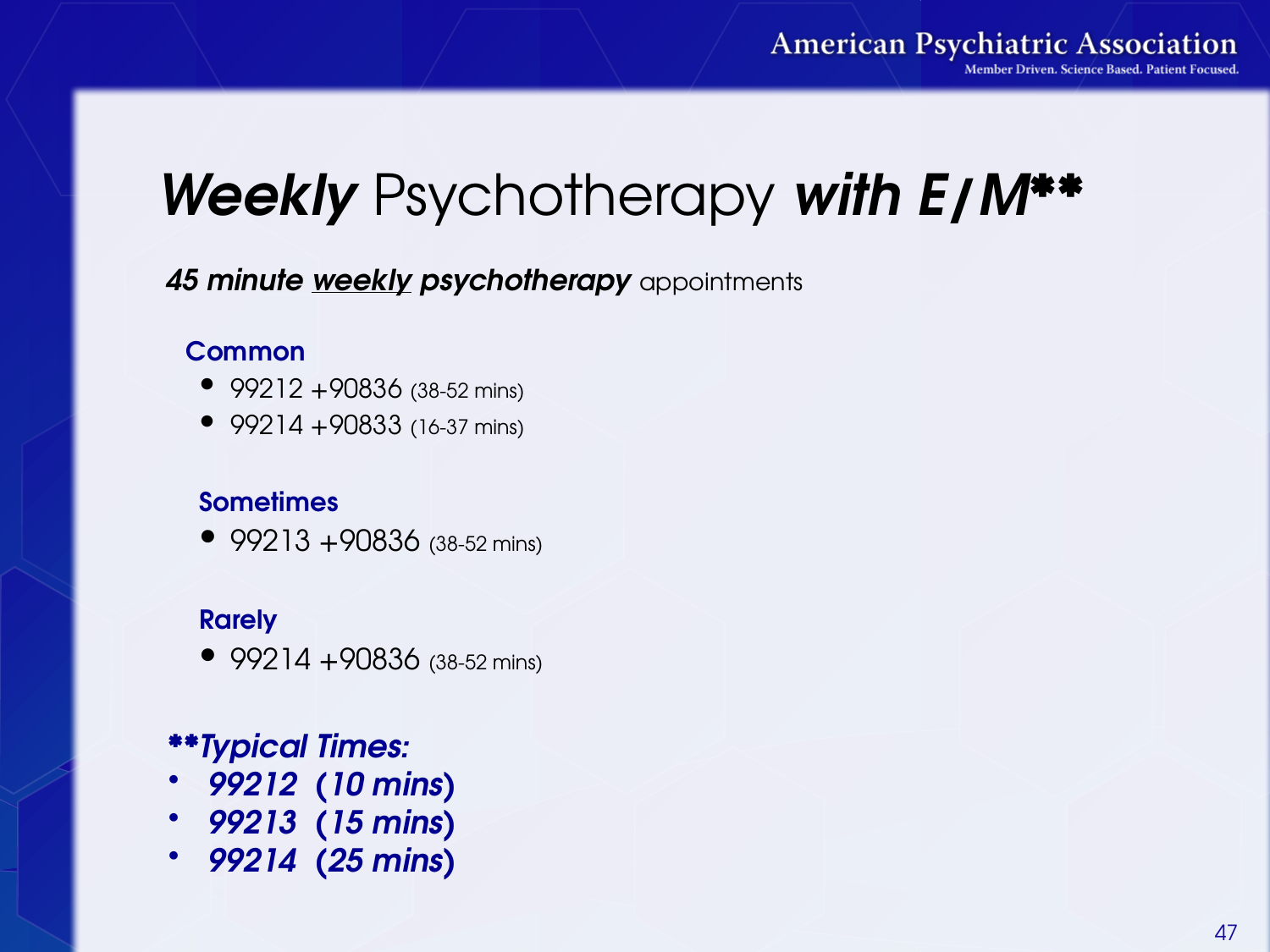

# Weekly Psychotherapy with E/M**
45 minute weekly psychotherapy appointments

   Common
99212 +90836 (38-52 mins)
99214 +90833 (16-37 mins)

Sometimes
99213 +90836 (38-52 mins)

Rarely
99214 +90836 (38-52 mins)
**Typical Times:
99212  (10 mins)
99213  (15 mins)
99214  (25 mins)
47